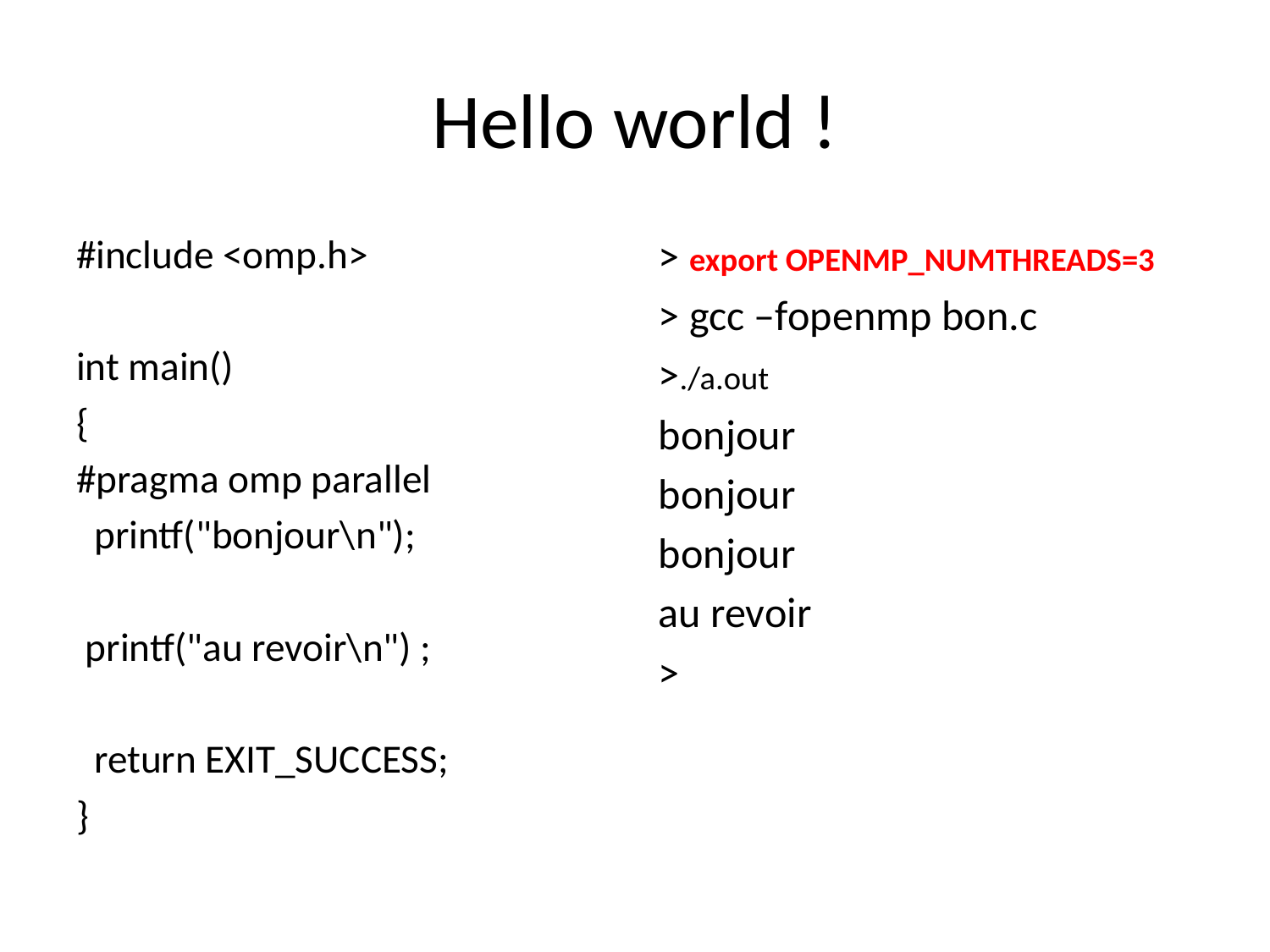

# Hello world !
#include <omp.h>

int main()
{
#pragma omp parallel
  printf("bonjour\n");

 printf("au revoir\n") ;

  return EXIT_SUCCESS;
}
> export OPENMP_NUMTHREADS=3
> gcc –fopenmp bon.c
>./a.out
bonjour
bonjour
bonjour
au revoir
>